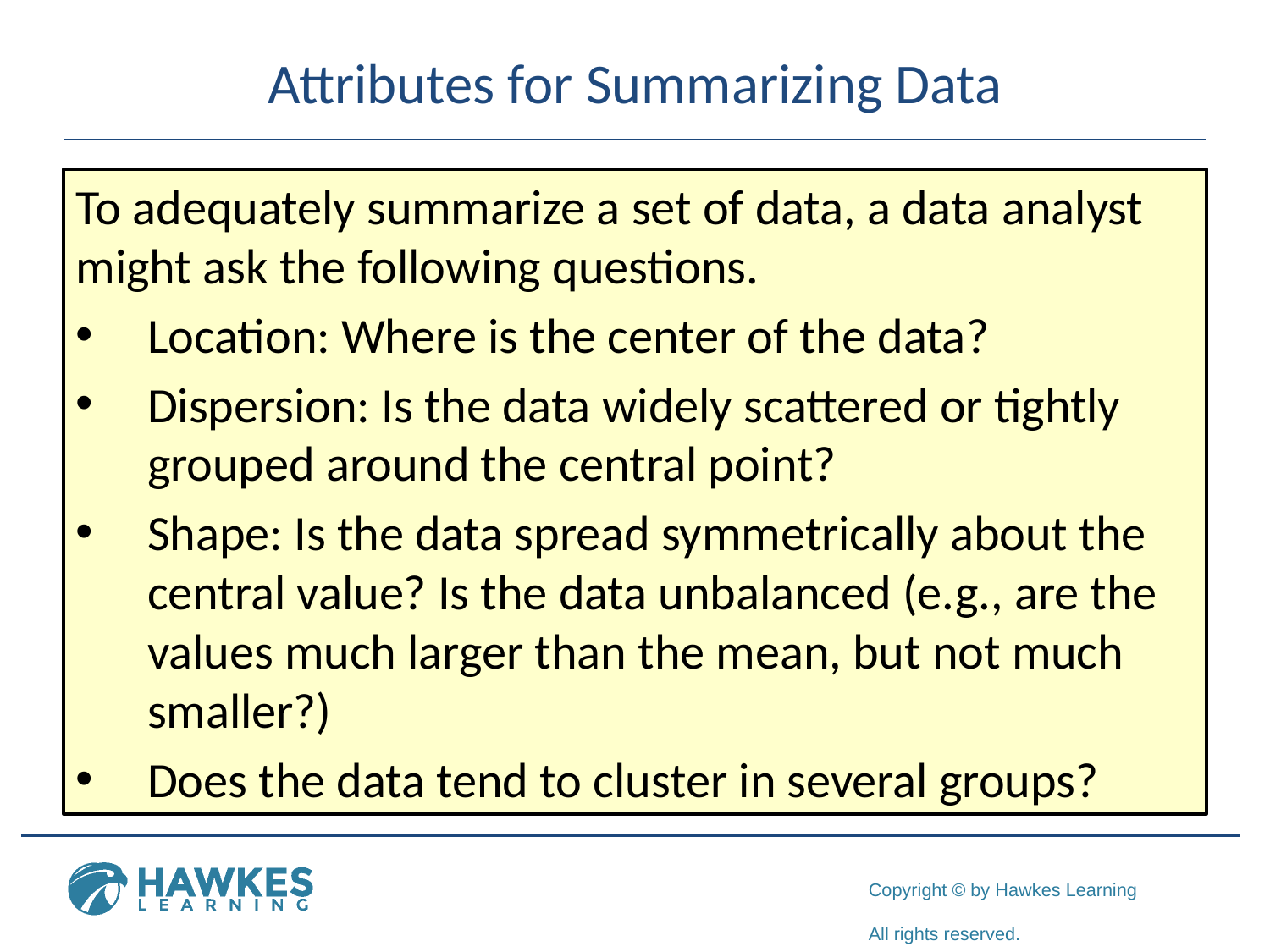

# Attributes for Summarizing Data
To adequately summarize a set of data, a data analyst might ask the following questions.
Location: Where is the center of the data?
Dispersion: Is the data widely scattered or tightly grouped around the central point?
Shape: Is the data spread symmetrically about the central value? Is the data unbalanced (e.g., are the values much larger than the mean, but not much smaller?)
Does the data tend to cluster in several groups?